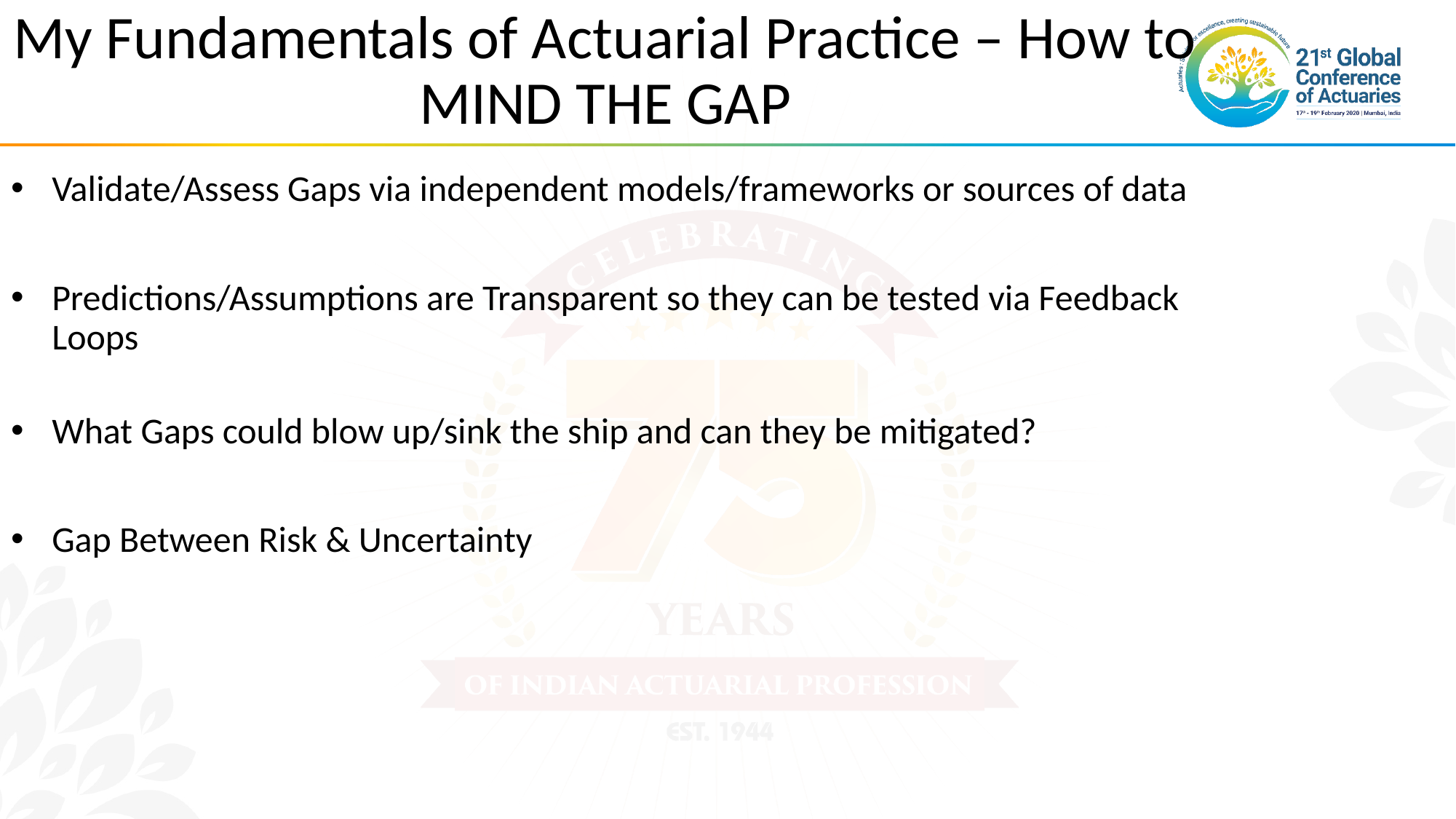

# My Fundamentals of Actuarial Practice – How to MIND THE GAP
Validate/Assess Gaps via independent models/frameworks or sources of data

Predictions/Assumptions are Transparent so they can be tested via Feedback Loops
What Gaps could blow up/sink the ship and can they be mitigated?

Gap Between Risk & Uncertainty